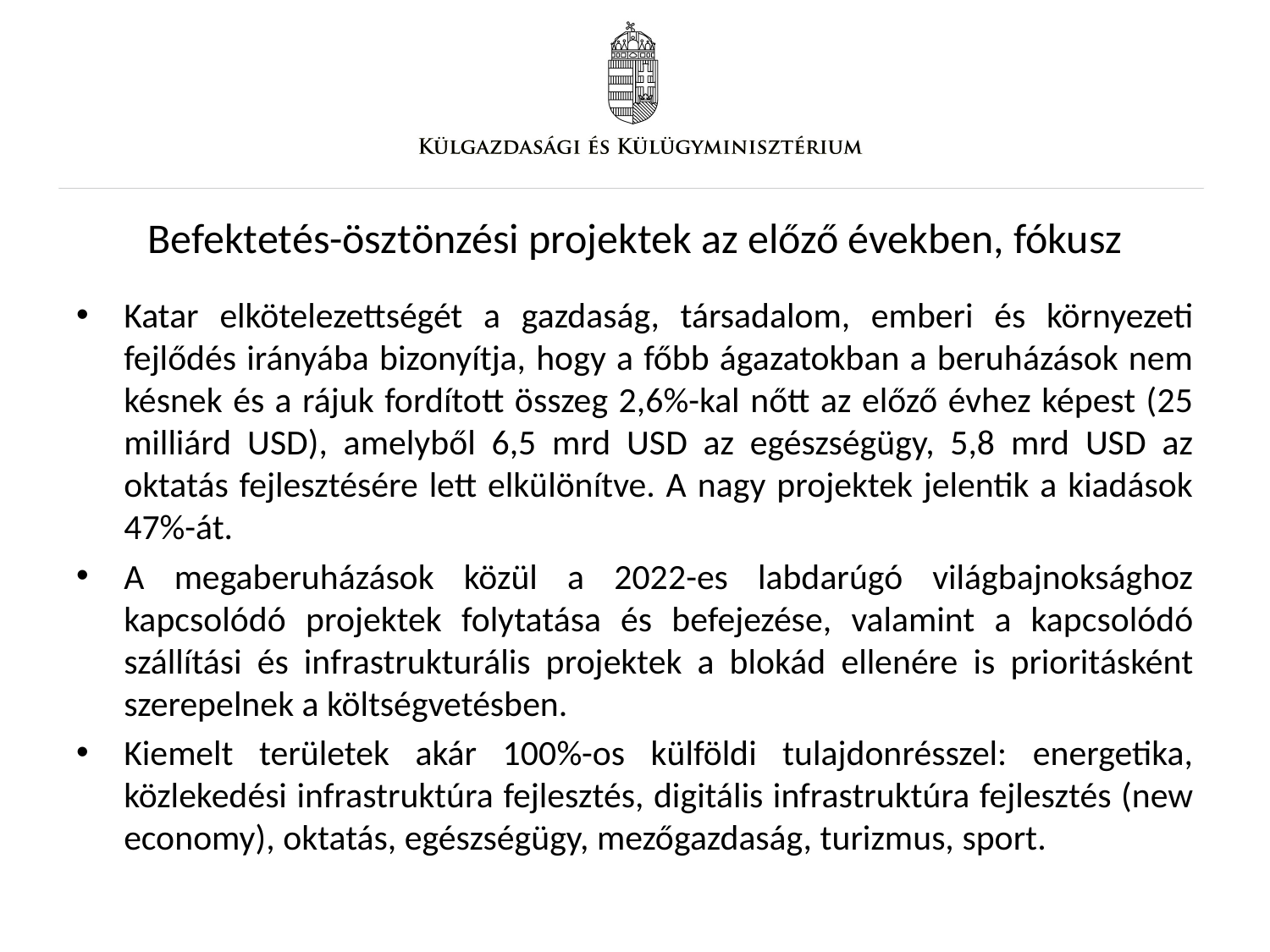

# Befektetés-ösztönzési projektek az előző években, fókusz
Katar elkötelezettségét a gazdaság, társadalom, emberi és környezeti fejlődés irányába bizonyítja, hogy a főbb ágazatokban a beruházások nem késnek és a rájuk fordított összeg 2,6%-kal nőtt az előző évhez képest (25 milliárd USD), amelyből 6,5 mrd USD az egészségügy, 5,8 mrd USD az oktatás fejlesztésére lett elkülönítve. A nagy projektek jelentik a kiadások 47%-át.
A megaberuházások közül a 2022-es labdarúgó világbajnoksághoz kapcsolódó projektek folytatása és befejezése, valamint a kapcsolódó szállítási és infrastrukturális projektek a blokád ellenére is prioritásként szerepelnek a költségvetésben.
Kiemelt területek akár 100%-os külföldi tulajdonrésszel: energetika, közlekedési infrastruktúra fejlesztés, digitális infrastruktúra fejlesztés (new economy), oktatás, egészségügy, mezőgazdaság, turizmus, sport.